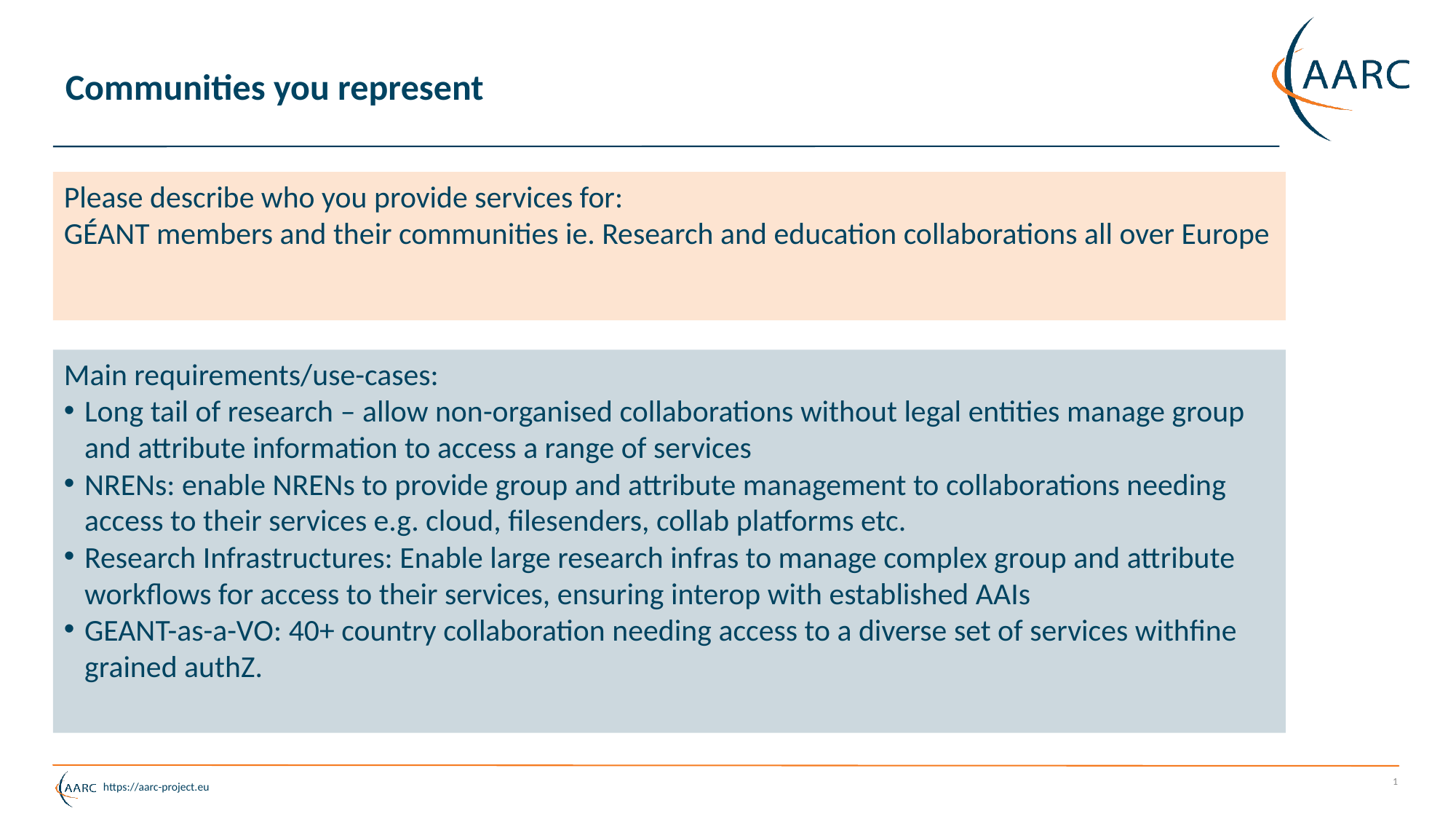

# Communities you represent
Please describe who you provide services for:
GÉANT members and their communities ie. Research and education collaborations all over Europe

Main requirements/use-cases:
Long tail of research – allow non-organised collaborations without legal entities manage group and attribute information to access a range of services
NRENs: enable NRENs to provide group and attribute management to collaborations needing access to their services e.g. cloud, filesenders, collab platforms etc.
Research Infrastructures: Enable large research infras to manage complex group and attribute workflows for access to their services, ensuring interop with established AAIs
GEANT-as-a-VO: 40+ country collaboration needing access to a diverse set of services withfine grained authZ.

1